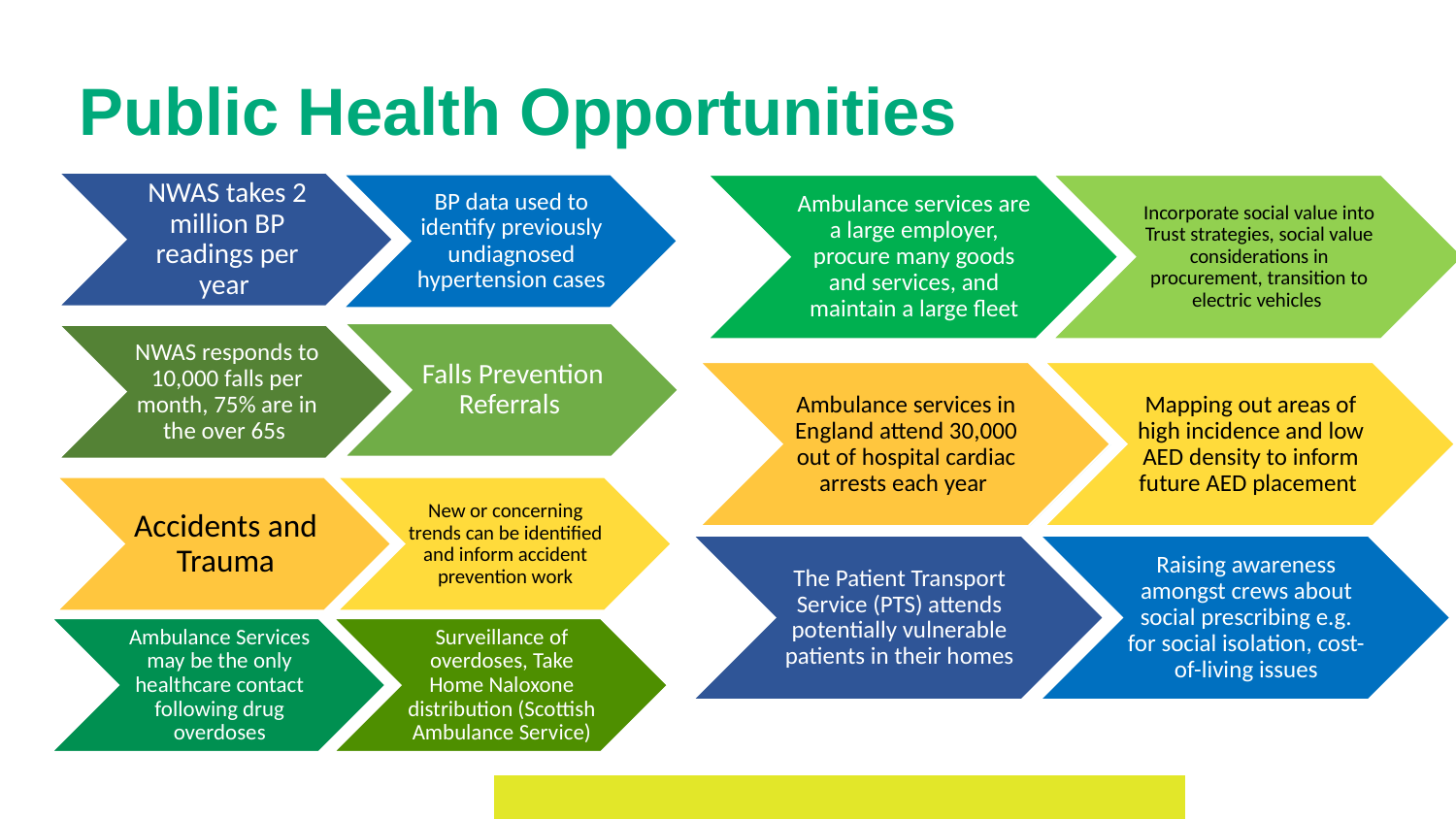

# Public Health Opportunities
NWAS takes 2 million BP readings per year
NWAS responds to 10,000 falls per month, 75% are in the over 65s
BP data used to identify previously undiagnosed hypertension cases
Accidents and Trauma
New or concerning trends can be identified and inform accident prevention work
Ambulance Services may be the only healthcare contact following drug overdoses
Surveillance of overdoses, Take Home Naloxone distribution (Scottish Ambulance Service)
Falls Prevention Referrals
Ambulance services are a large employer, procure many goods and services, and maintain a large fleet

Ambulance services in England attend 30,000 out of hospital cardiac arrests each year
Mapping out areas of high incidence and low AED density to inform future AED placement
The Patient Transport Service (PTS) attends potentially vulnerable patients in their homes
Raising awareness amongst crews about social prescribing e.g. for social isolation, cost-of-living issues
Incorporate social value into Trust strategies, social value considerations in procurement, transition to electric vehicles